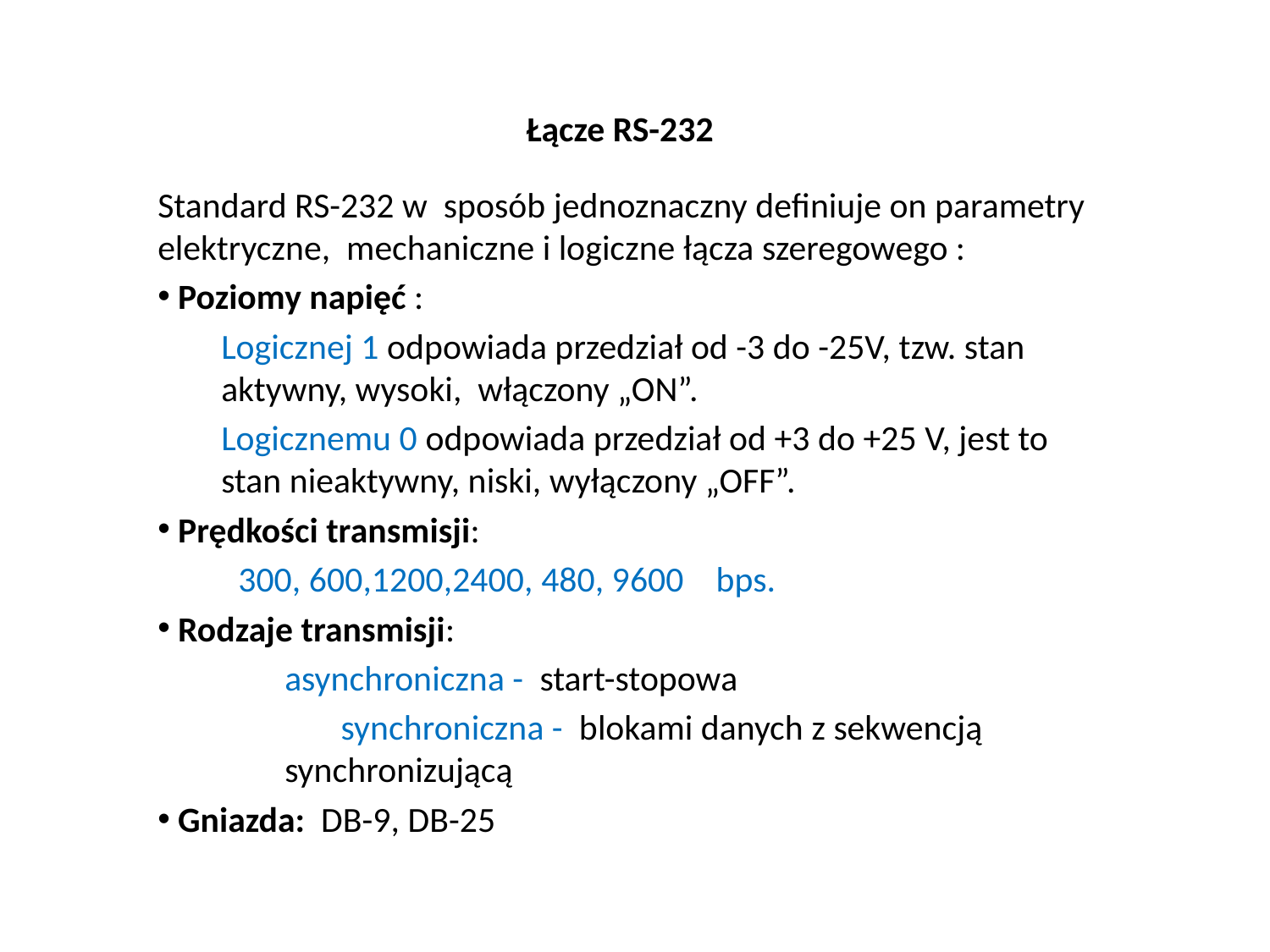

# Łącze RS-232
Standard RS-232 w  sposób jednoznaczny definiuje on parametry elektryczne,  mechaniczne i logiczne łącza szeregowego :
 Poziomy napięć :
Logicznej 1 odpowiada przedział od -3 do -25V, tzw. stan aktywny, wysoki,  włączony „ON”.
Logicznemu 0 odpowiada przedział od +3 do +25 V, jest to stan nieaktywny, niski, wyłączony „OFF”.
 Prędkości transmisji:
          300, 600,1200,2400, 480, 9600    bps.
 Rodzaje transmisji:
          	asynchroniczna -  start-stopowa
	       synchroniczna -  blokami danych z sekwencją 		synchronizującą
 Gniazda:  DB-9, DB-25